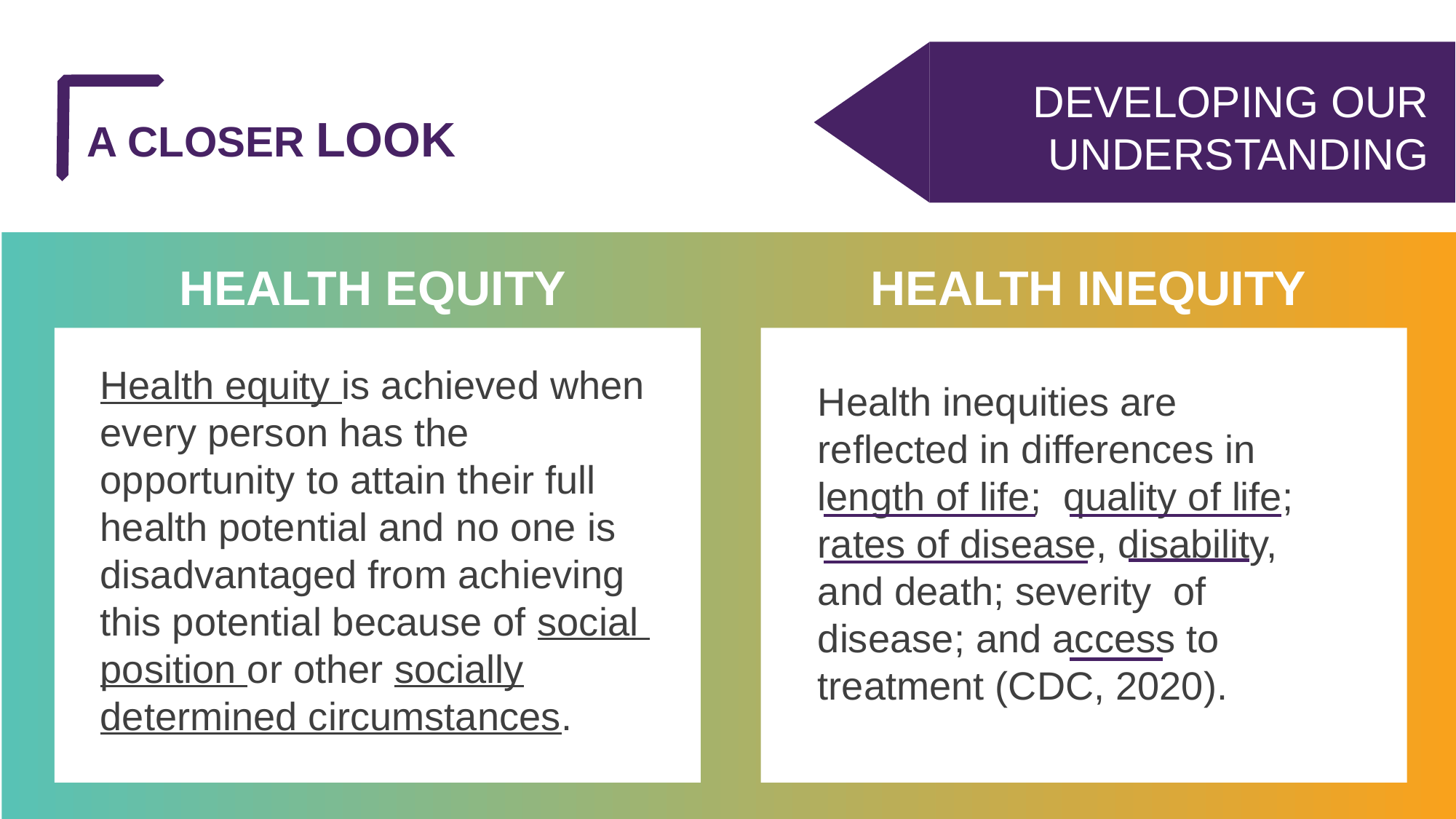

DEVELOPING OUR UNDERSTANDING
A CLOSER LOOK

HEALTH INEQUITY
HEALTH EQUITY

Health equity is achieved when every person has the  opportunity to attain their full health potential and no one is  disadvantaged from achieving this potential because of social  position or other socially determined circumstances.
Health inequities are reflected in differences in length of life;  quality of life; rates of disease, disability, and death; severity  of disease; and access to treatment (CDC, 2020).